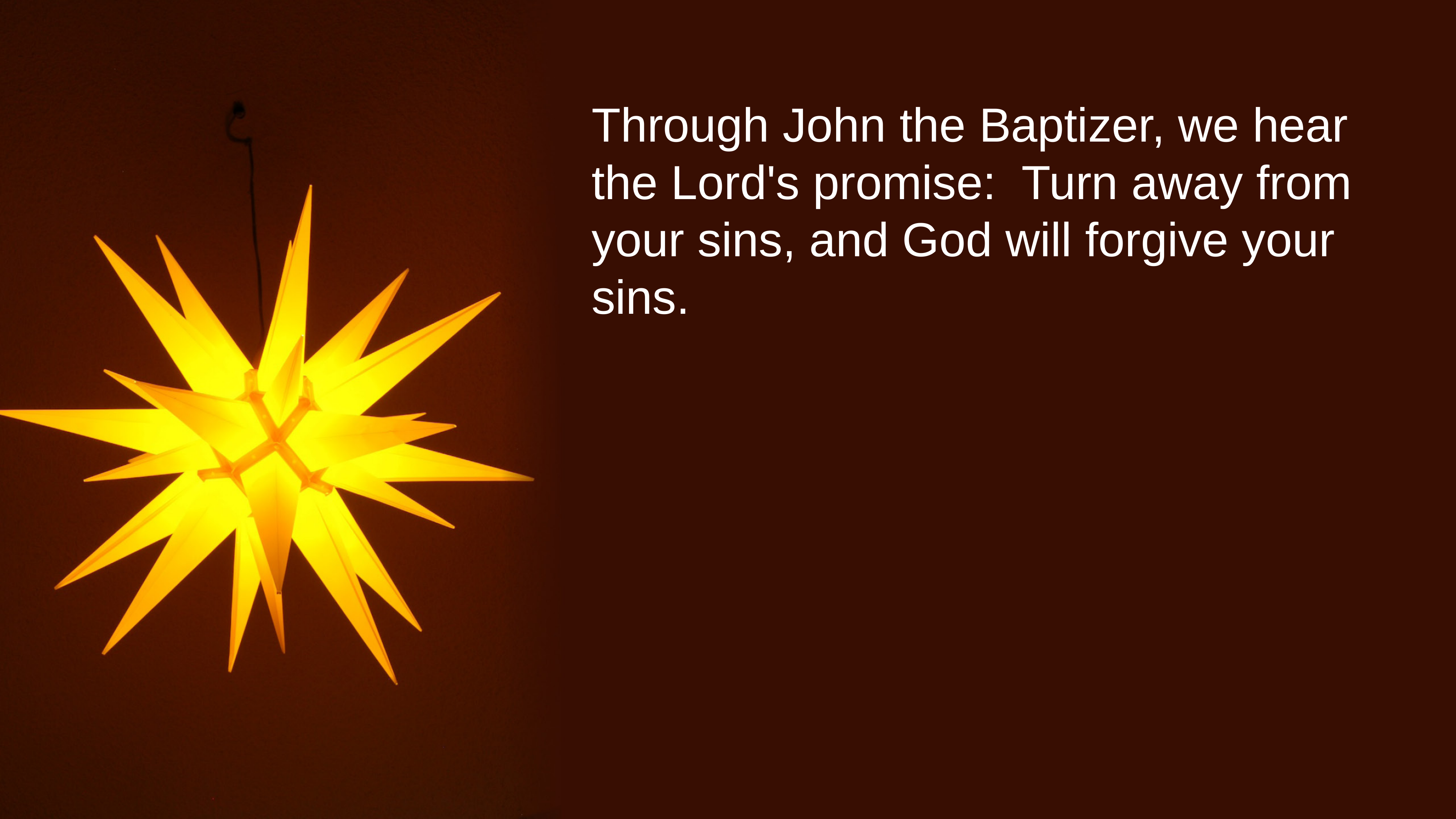

Through John the Baptizer, we hear the Lord's promise:  Turn away from your sins, and God will forgive your sins.